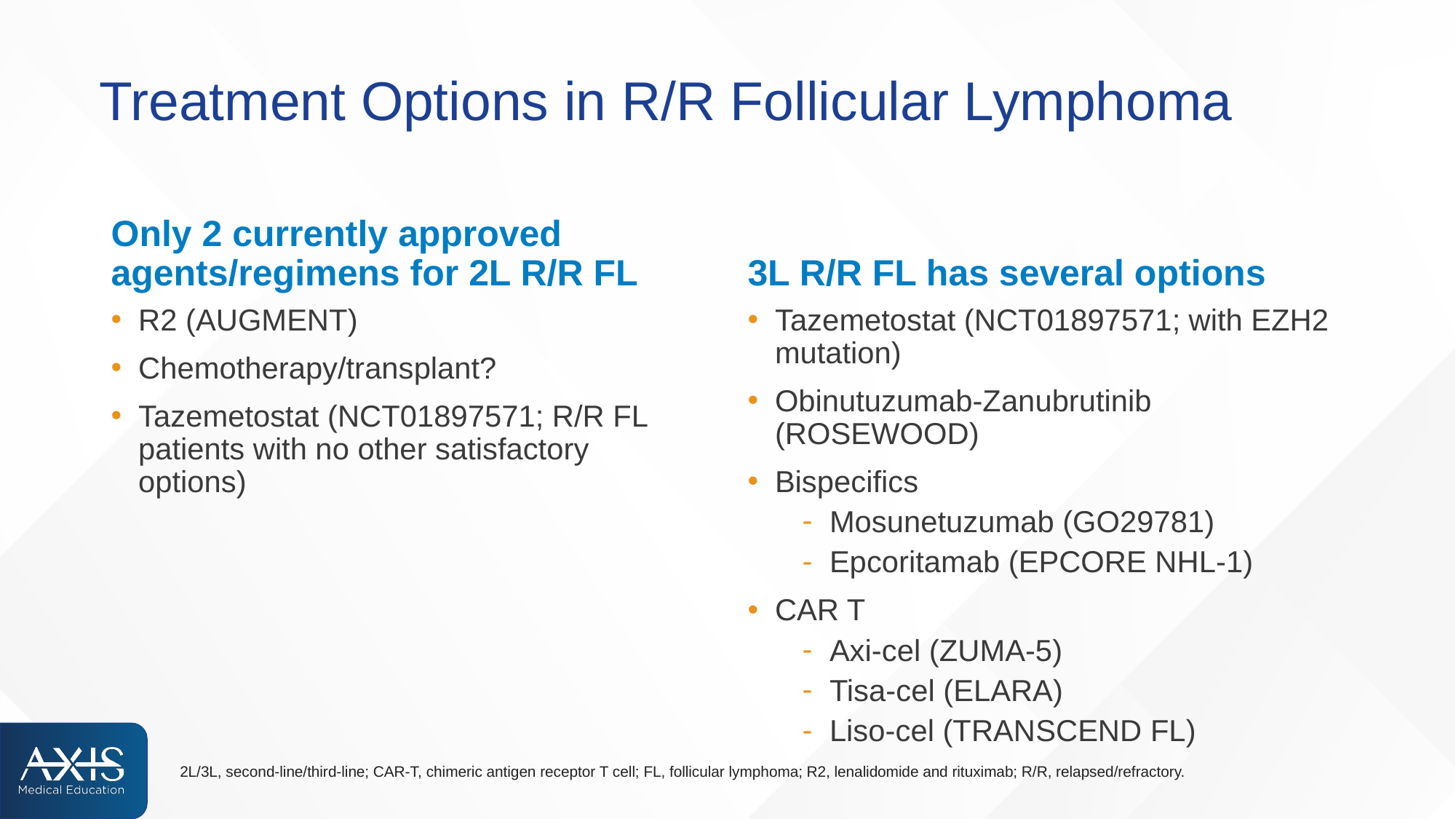

# Treatment Options in R/R Follicular Lymphoma
Only 2 currently approved agents/regimens for 2L R/R FL
3L R/R FL has several options
Tazemetostat (NCT01897571; with EZH2 mutation)
Obinutuzumab-Zanubrutinib (ROSEWOOD)
Bispecifics
Mosunetuzumab (GO29781)
Epcoritamab (EPCORE NHL-1)
CAR T
Axi-cel (ZUMA-5)
Tisa-cel (ELARA)
Liso-cel (TRANSCEND FL)
R2 (AUGMENT)
Chemotherapy/transplant?
Tazemetostat (NCT01897571; R/R FL patients with no other satisfactory options)
2L/3L, second-line/third-line; CAR-T, chimeric antigen receptor T cell; FL, follicular lymphoma; R2, lenalidomide and rituximab; R/R, relapsed/refractory.